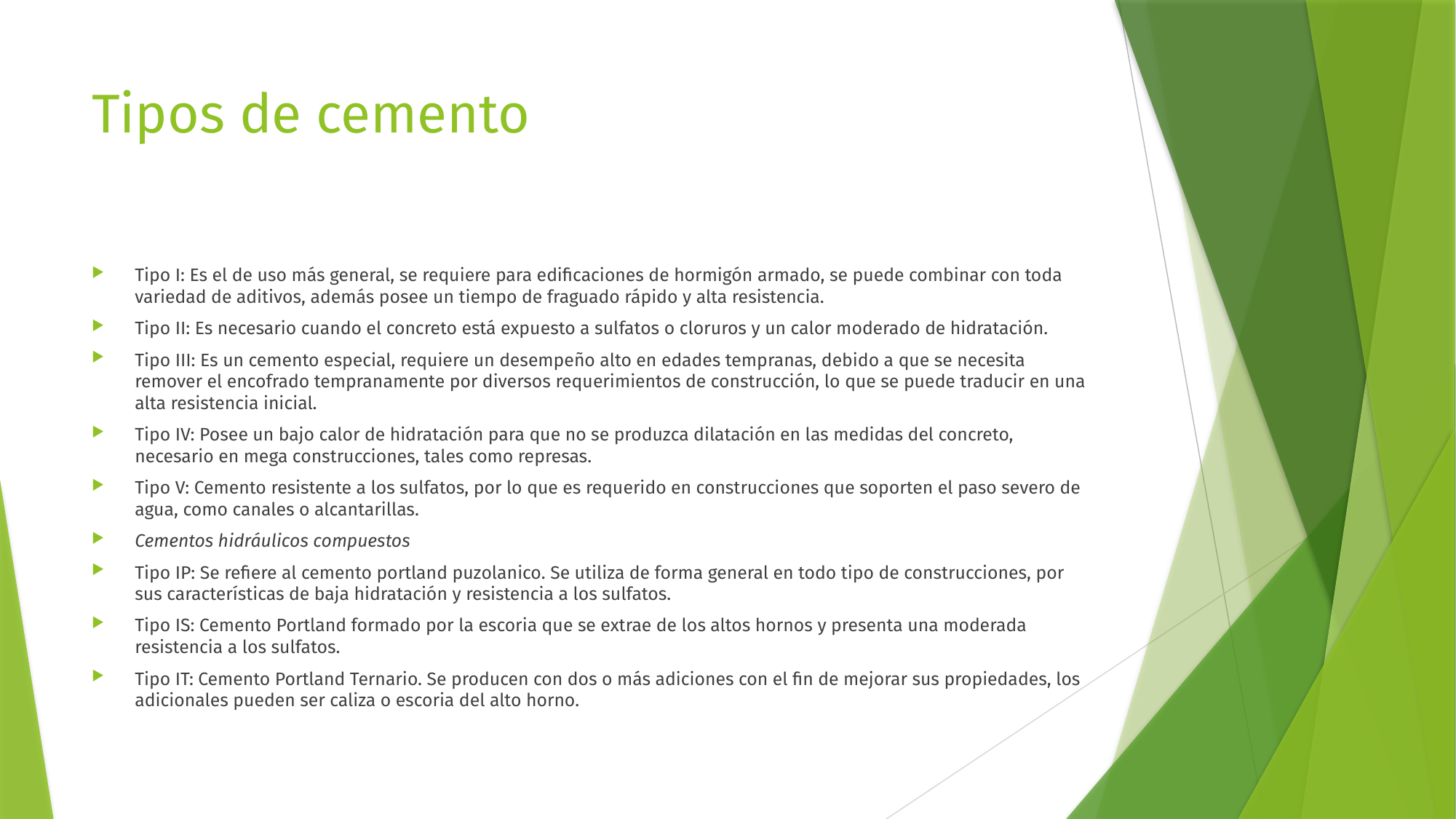

# Tipos de cemento
Tipo I: Es el de uso más general, se requiere para edificaciones de hormigón armado, se puede combinar con toda variedad de aditivos, además posee un tiempo de fraguado rápido y alta resistencia.
Tipo II: Es necesario cuando el concreto está expuesto a sulfatos o cloruros y un calor moderado de hidratación.
Tipo III: Es un cemento especial, requiere un desempeño alto en edades tempranas, debido a que se necesita remover el encofrado tempranamente por diversos requerimientos de construcción, lo que se puede traducir en una alta resistencia inicial.
Tipo IV: Posee un bajo calor de hidratación para que no se produzca dilatación en las medidas del concreto, necesario en mega construcciones, tales como represas.
Tipo V: Cemento resistente a los sulfatos, por lo que es requerido en construcciones que soporten el paso severo de agua, como canales o alcantarillas.
Cementos hidráulicos compuestos
Tipo IP: Se refiere al cemento portland puzolanico. Se utiliza de forma general en todo tipo de construcciones, por sus características de baja hidratación y resistencia a los sulfatos.
Tipo IS: Cemento Portland formado por la escoria que se extrae de los altos hornos y presenta una moderada resistencia a los sulfatos.
Tipo IT: Cemento Portland Ternario. Se producen con dos o más adiciones con el fin de mejorar sus propiedades, los adicionales pueden ser caliza o escoria del alto horno.